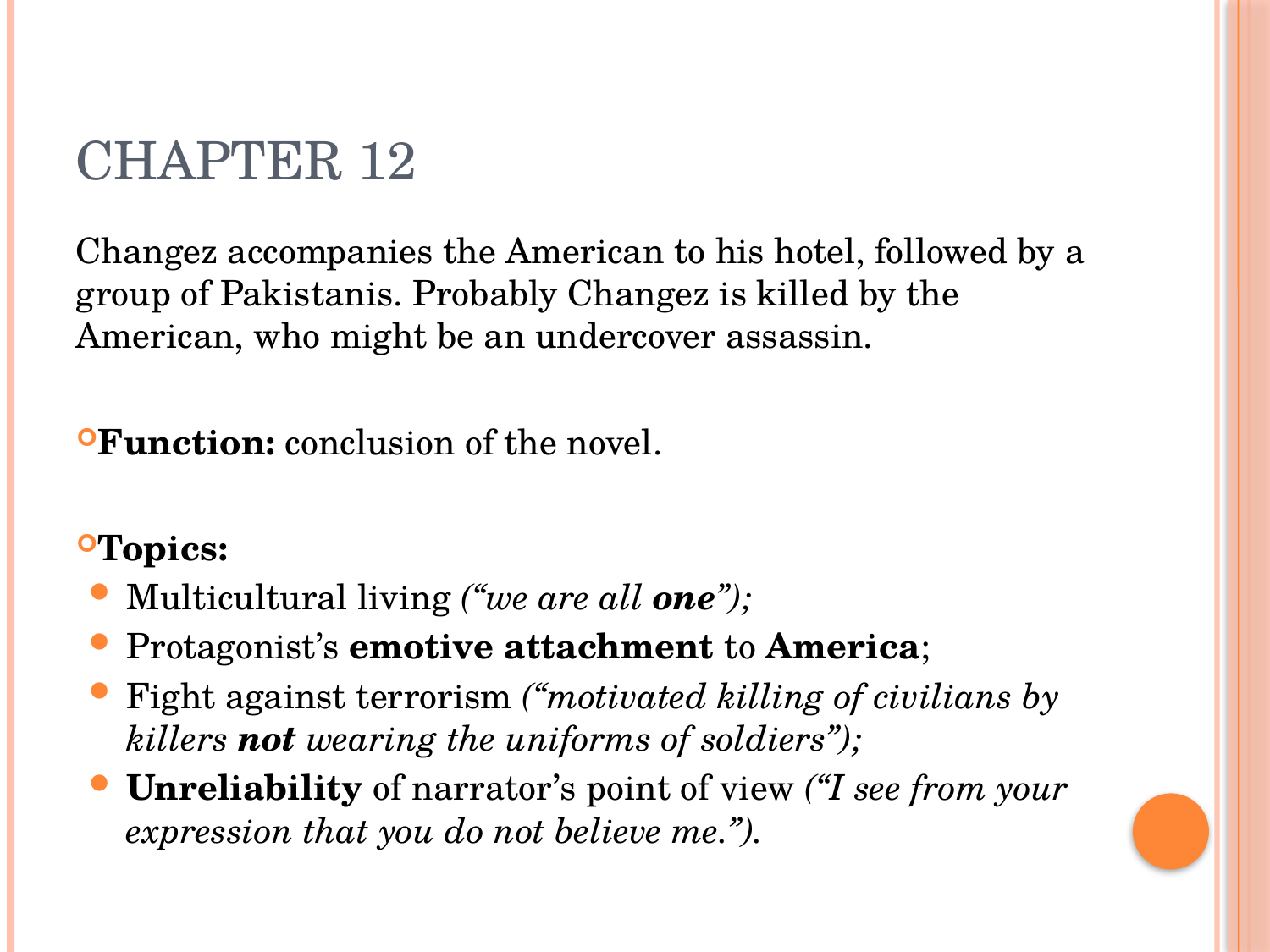

# Chapter 12
Changez accompanies the American to his hotel, followed by a group of Pakistanis. Probably Changez is killed by the American, who might be an undercover assassin.

Function: conclusion of the novel.

Topics:
Multicultural living (“we are all one”);
Protagonist’s emotive attachment to America;
Fight against terrorism (“motivated killing of civilians by killers not wearing the uniforms of soldiers”);
Unreliability of narrator’s point of view (“I see from your expression that you do not believe me.”).